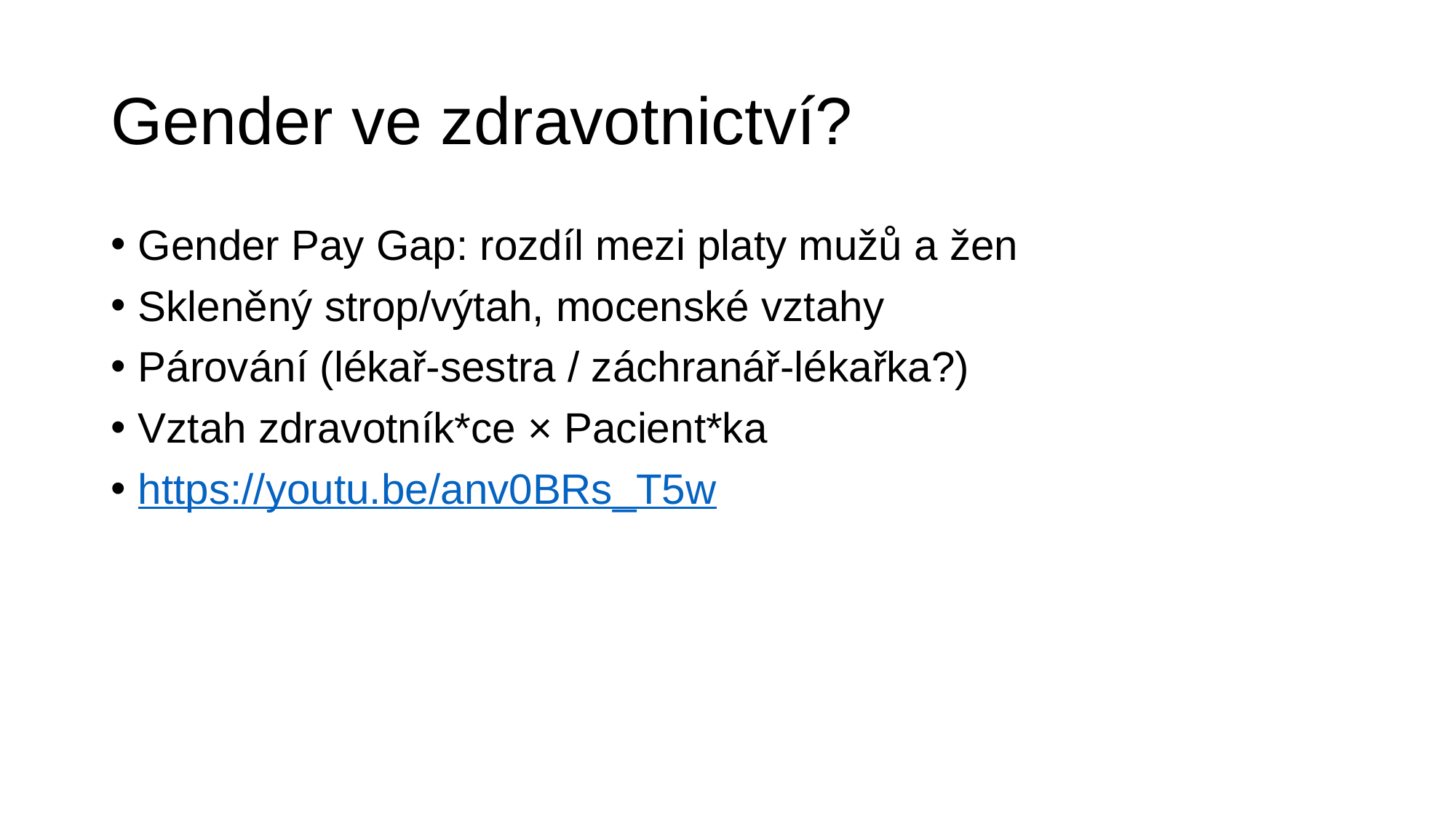

# Gender ve zdravotnictví?
Gender Pay Gap: rozdíl mezi platy mužů a žen
Skleněný strop/výtah, mocenské vztahy
Párování (lékař-sestra / záchranář-lékařka?)
Vztah zdravotník*ce × Pacient*ka
https://youtu.be/anv0BRs_T5w